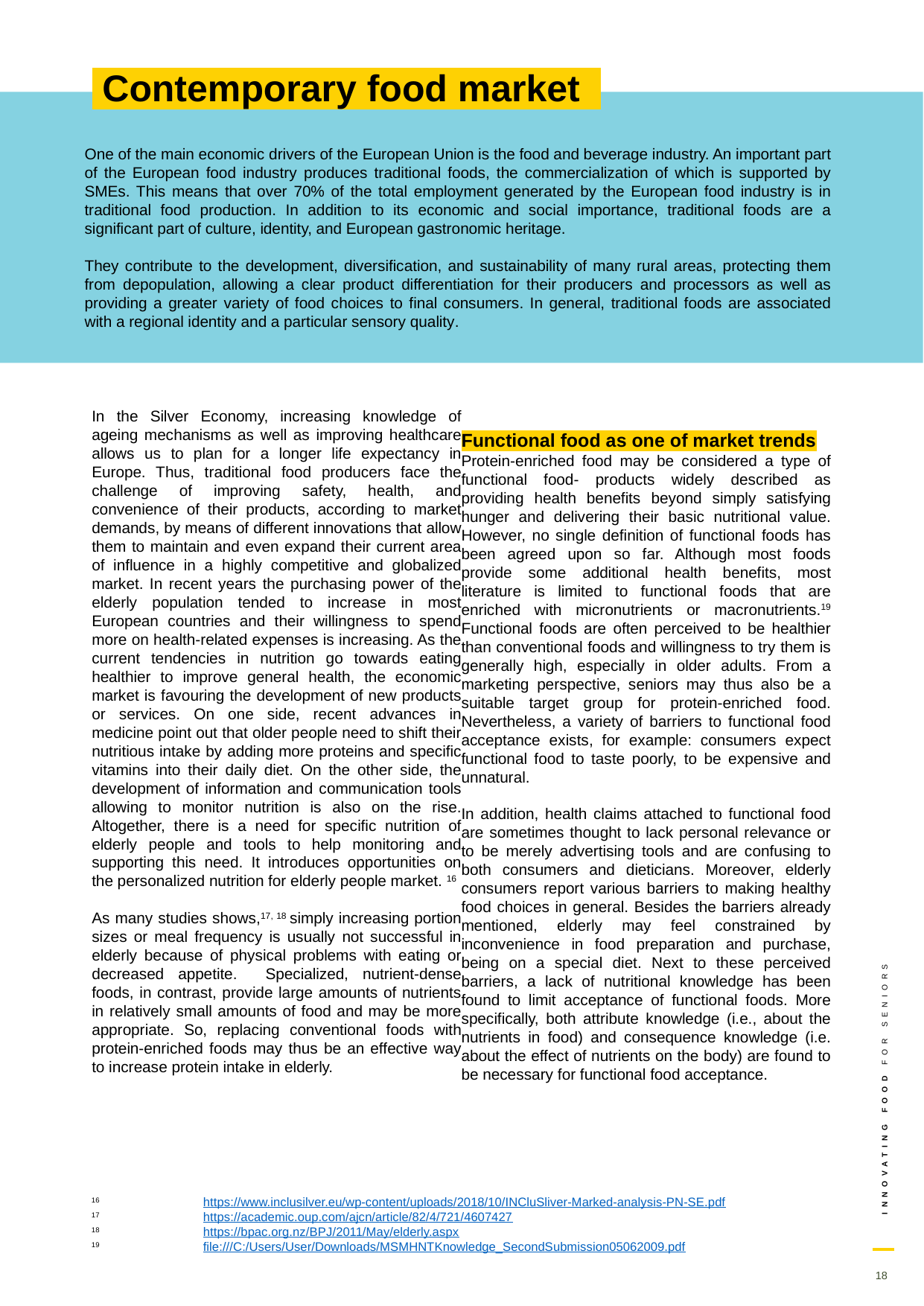

Contemporary food market l

One of the main economic drivers of the European Union is the food and beverage industry. An important part of the European food industry produces traditional foods, the commercialization of which is supported by SMEs. This means that over 70% of the total employment generated by the European food industry is in traditional food production. In addition to its economic and social importance, traditional foods are a significant part of culture, identity, and European gastronomic heritage.

They contribute to the development, diversification, and sustainability of many rural areas, protecting them from depopulation, allowing a clear product differentiation for their producers and processors as well as providing a greater variety of food choices to final consumers. In general, traditional foods are associated with a regional identity and a particular sensory quality.
In the Silver Economy, increasing knowledge of ageing mechanisms as well as improving healthcare allows us to plan for a longer life expectancy in Europe. Thus, traditional food producers face the challenge of improving safety, health, and convenience of their products, according to market demands, by means of different innovations that allow them to maintain and even expand their current area of influence in a highly competitive and globalized market. In recent years the purchasing power of the elderly population tended to increase in most European countries and their willingness to spend more on health-related expenses is increasing. As the current tendencies in nutrition go towards eating healthier to improve general health, the economic market is favouring the development of new products or services. On one side, recent advances in medicine point out that older people need to shift their nutritious intake by adding more proteins and specific vitamins into their daily diet. On the other side, the development of information and communication tools allowing to monitor nutrition is also on the rise. Altogether, there is a need for specific nutrition of elderly people and tools to help monitoring and supporting this need. It introduces opportunities on the personalized nutrition for elderly people market. 16

As many studies shows,17, 18 simply increasing portion sizes or meal frequency is usually not successful in elderly because of physical problems with eating or decreased appetite.  Specialized, nutrient-dense foods, in contrast, provide large amounts of nutrients in relatively small amounts of food and may be more appropriate. So, replacing conventional foods with protein-enriched foods may thus be an effective way to increase protein intake in elderly.

Functional food as one of market trends
Protein-enriched food may be considered a type of functional food- products widely described as providing health benefits beyond simply satisfying hunger and delivering their basic nutritional value. However, no single definition of functional foods has been agreed upon so far. Although most foods provide some additional health benefits, most literature is limited to functional foods that are enriched with micronutrients or macronutrients.19 Functional foods are often perceived to be healthier than conventional foods and willingness to try them is generally high, especially in older adults. From a marketing perspective, seniors may thus also be a suitable target group for protein-enriched food. Nevertheless, a variety of barriers to functional food acceptance exists, for example: consumers expect functional food to taste poorly, to be expensive and unnatural.

In addition, health claims attached to functional food are sometimes thought to lack personal relevance or to be merely advertising tools and are confusing to both consumers and dieticians. Moreover, elderly consumers report various barriers to making healthy food choices in general. Besides the barriers already mentioned, elderly may feel constrained by inconvenience in food preparation and purchase, being on a special diet. Next to these perceived barriers, a lack of nutritional knowledge has been found to limit acceptance of functional foods. More specifically, both attribute knowledge (i.e., about the nutrients in food) and consequence knowledge (i.e. about the effect of nutrients on the body) are found to be necessary for functional food acceptance.
16	https://www.inclusilver.eu/wp-content/uploads/2018/10/INCluSliver-Marked-analysis-PN-SE.pdf
17	https://academic.oup.com/ajcn/article/82/4/721/4607427
18	https://bpac.org.nz/BPJ/2011/May/elderly.aspx
19	file:///C:/Users/User/Downloads/MSMHNTKnowledge_SecondSubmission05062009.pdf